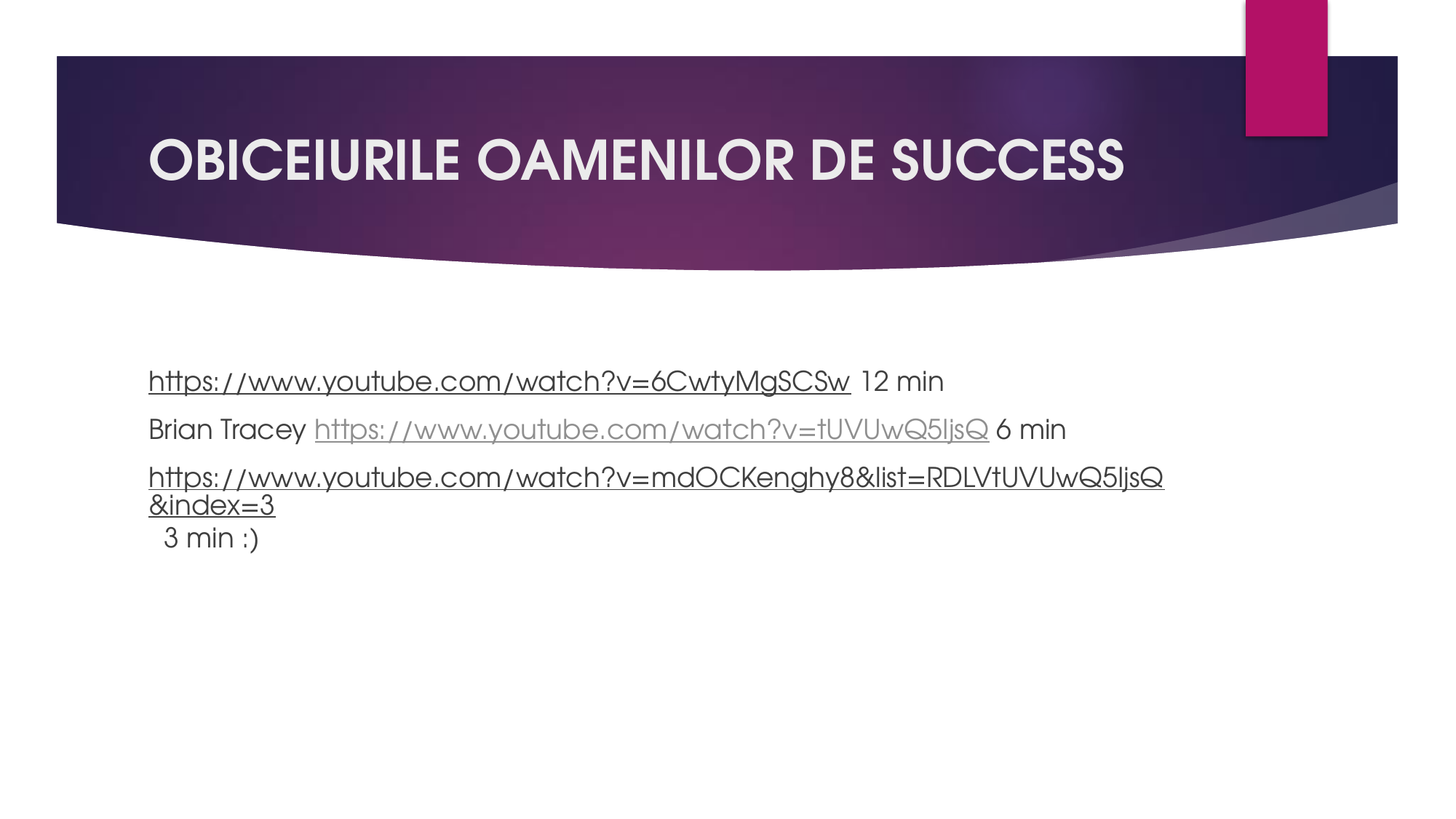

# OBICEIURILE OAMENILOR DE SUCCESS

https://www.youtube.com/watch?v=6CwtyMgSCSw 12 min
Brian Tracey https://www.youtube.com/watch?v=tUVUwQ5IjsQ 6 min
https://www.youtube.com/watch?v=mdOCKenghy8&list=RDLVtUVUwQ5IjsQ&index=3  3 min :)